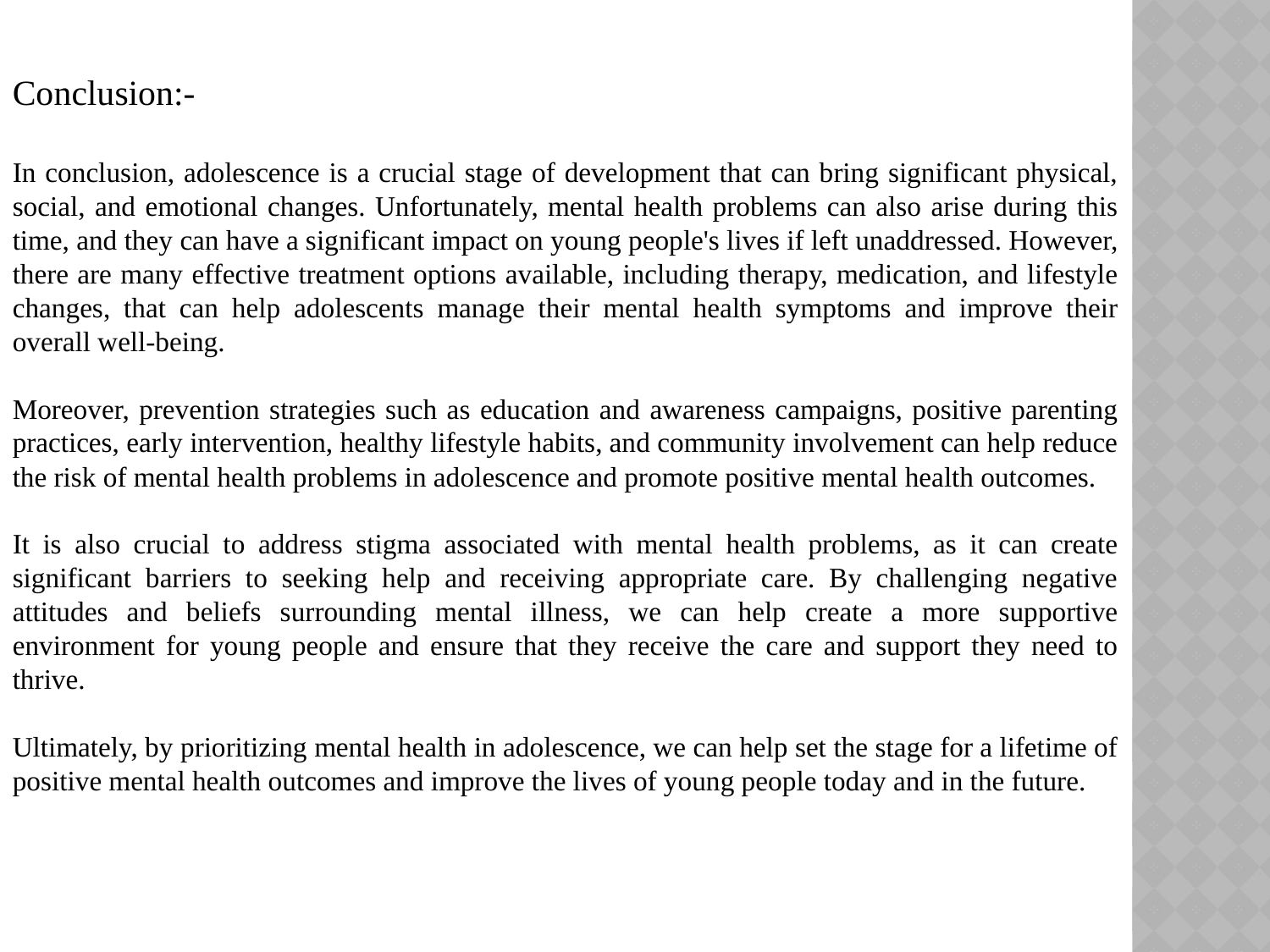

Conclusion:-

In conclusion, adolescence is a crucial stage of development that can bring significant physical, social, and emotional changes. Unfortunately, mental health problems can also arise during this time, and they can have a significant impact on young people's lives if left unaddressed. However, there are many effective treatment options available, including therapy, medication, and lifestyle changes, that can help adolescents manage their mental health symptoms and improve their overall well-being.

Moreover, prevention strategies such as education and awareness campaigns, positive parenting practices, early intervention, healthy lifestyle habits, and community involvement can help reduce the risk of mental health problems in adolescence and promote positive mental health outcomes.

It is also crucial to address stigma associated with mental health problems, as it can create significant barriers to seeking help and receiving appropriate care. By challenging negative attitudes and beliefs surrounding mental illness, we can help create a more supportive environment for young people and ensure that they receive the care and support they need to thrive.

Ultimately, by prioritizing mental health in adolescence, we can help set the stage for a lifetime of positive mental health outcomes and improve the lives of young people today and in the future.